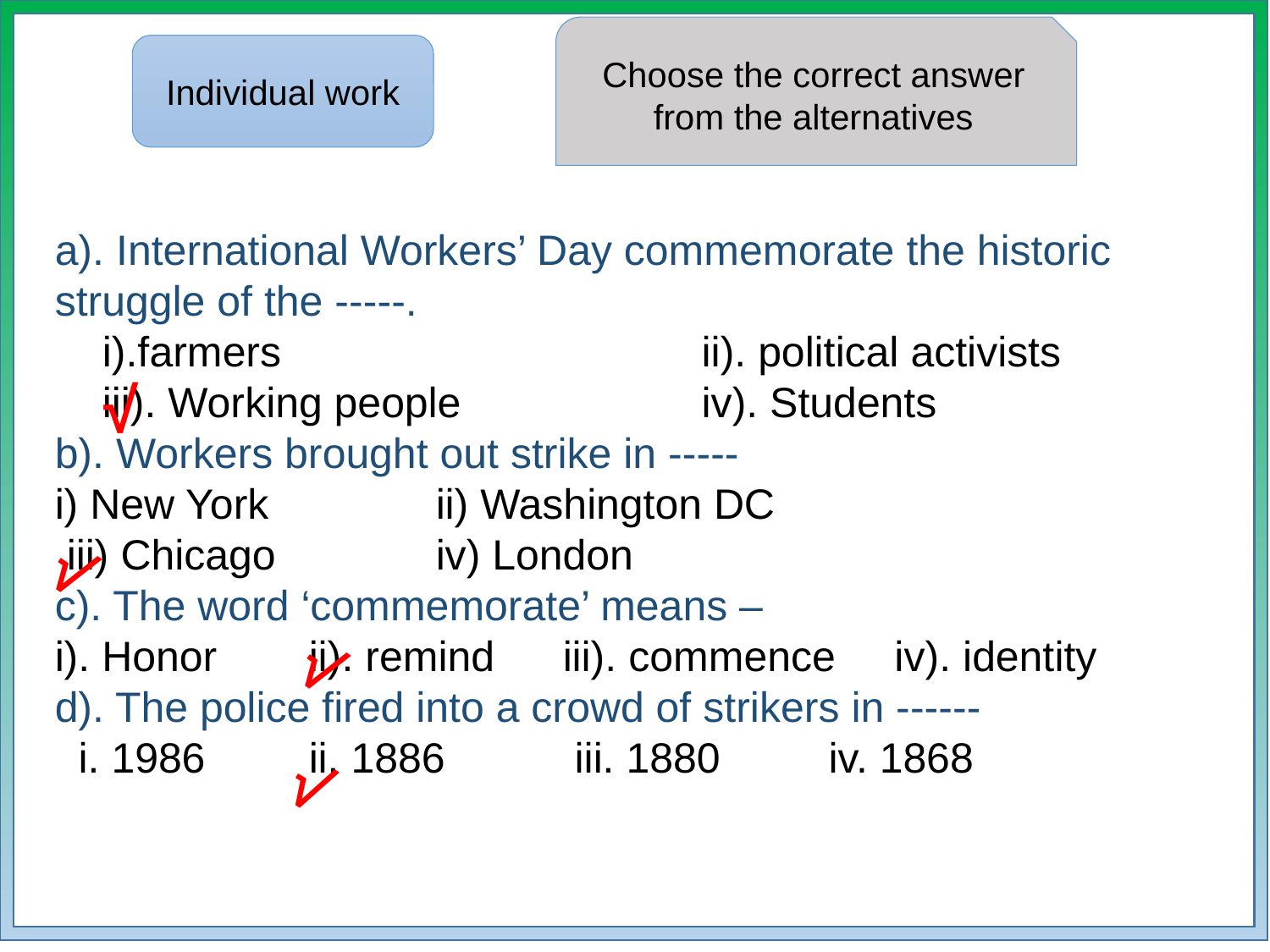

Choose the correct answer from the alternatives
Individual work
a). International Workers’ Day commemorate the historic struggle of the -----.
    i).farmers                  		 ii). political activists
    iii). Working people		 iv). Students
b). Workers brought out strike in -----
i) New York 		ii) Washington DC
 iii) Chicago 		iv) London
c). The word ‘commemorate’ means –
i). Honor 	ii). remind 	iii). commence     iv). identity
d). The police fired into a crowd of strikers in ------
  i. 1986 	ii. 1886  	 iii. 1880     	 iv. 1868

 √
 √
 √
 √